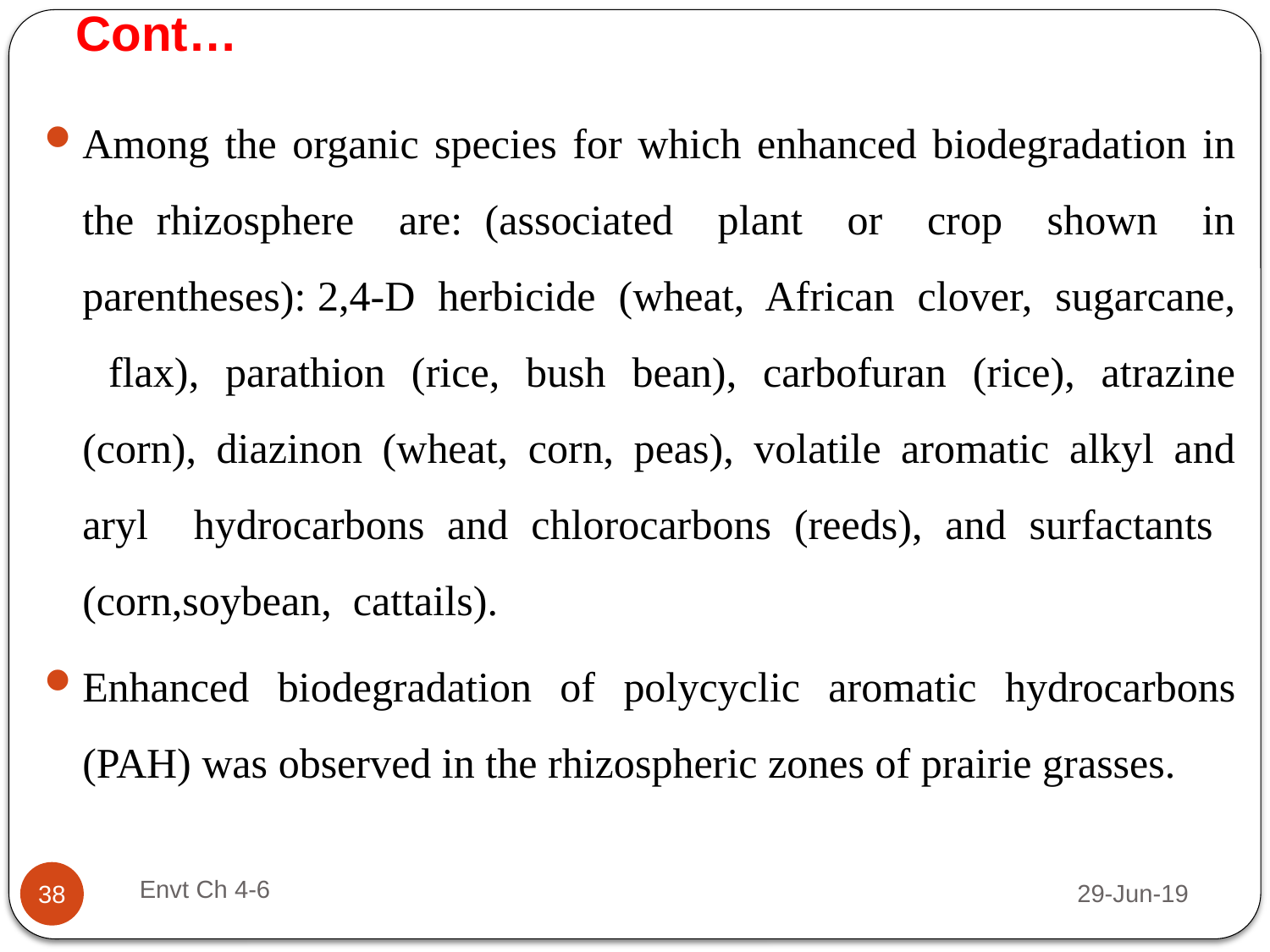

# Cont…
Among the organic species for which enhanced biodegradation in the rhizosphere  are: (associated  plant  or  crop  shown  in parentheses): 2,4-D  herbicide  (wheat,  African  clover,  sugarcane,  flax), parathion (rice, bush bean), carbofuran (rice), atrazine (corn), diazinon (wheat, corn, peas), volatile aromatic alkyl and aryl  hydrocarbons and chlorocarbons (reeds), and surfactants  (corn,soybean,  cattails).
Enhanced biodegradation of polycyclic aromatic hydrocarbons (PAH) was observed in the rhizospheric zones of prairie grasses.

Envt Ch 4-6
29-Jun-19
38